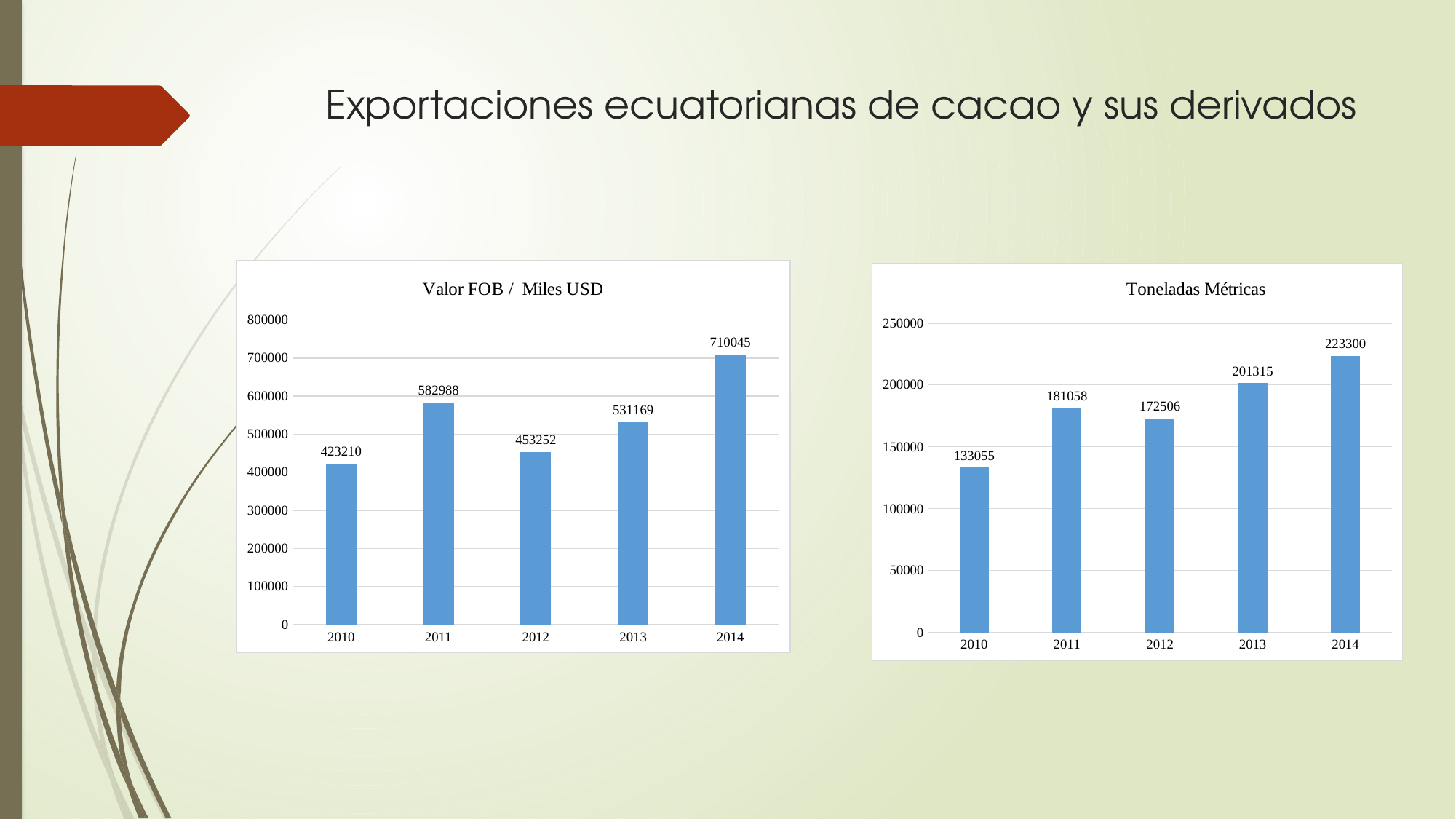

# Exportaciones ecuatorianas de cacao y sus derivados

### Chart: Valor FOB /  Miles USD

| Category |  |
|---|---|
| 2010 | 423210.0 |
| 2011 | 582988.0 |
| 2012 | 453252.0 |
| 2013 | 531169.0 |
| 2014 | 710045.0 |

### Chart: Toneladas Métricas

| Category |  |
|---|---|
| 2010 | 133055.0 |
| 2011 | 181058.0 |
| 2012 | 172506.0 |
| 2013 | 201315.0 |
| 2014 | 223300.0 |